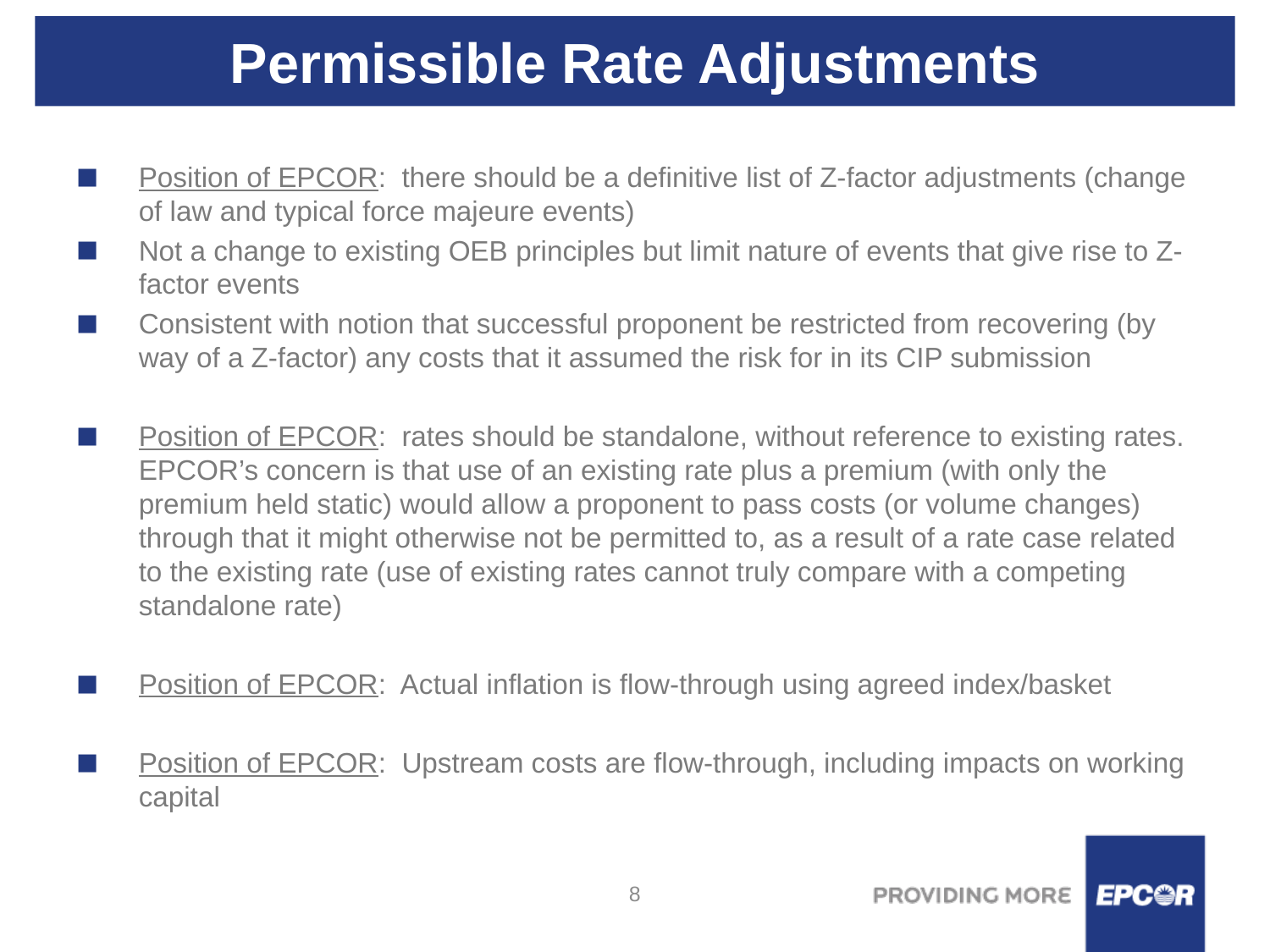

# Permissible Rate Adjustments
Position of EPCOR:  there should be a definitive list of Z-factor adjustments (change of law and typical force majeure events)
Not a change to existing OEB principles but limit nature of events that give rise to Z-factor events
Consistent with notion that successful proponent be restricted from recovering (by way of a Z-factor) any costs that it assumed the risk for in its CIP submission

Position of EPCOR:  rates should be standalone, without reference to existing rates. EPCOR’s concern is that use of an existing rate plus a premium (with only the premium held static) would allow a proponent to pass costs (or volume changes) through that it might otherwise not be permitted to, as a result of a rate case related to the existing rate (use of existing rates cannot truly compare with a competing standalone rate)

Position of EPCOR:  Actual inflation is flow-through using agreed index/basket

Position of EPCOR:  Upstream costs are flow-through, including impacts on working capital